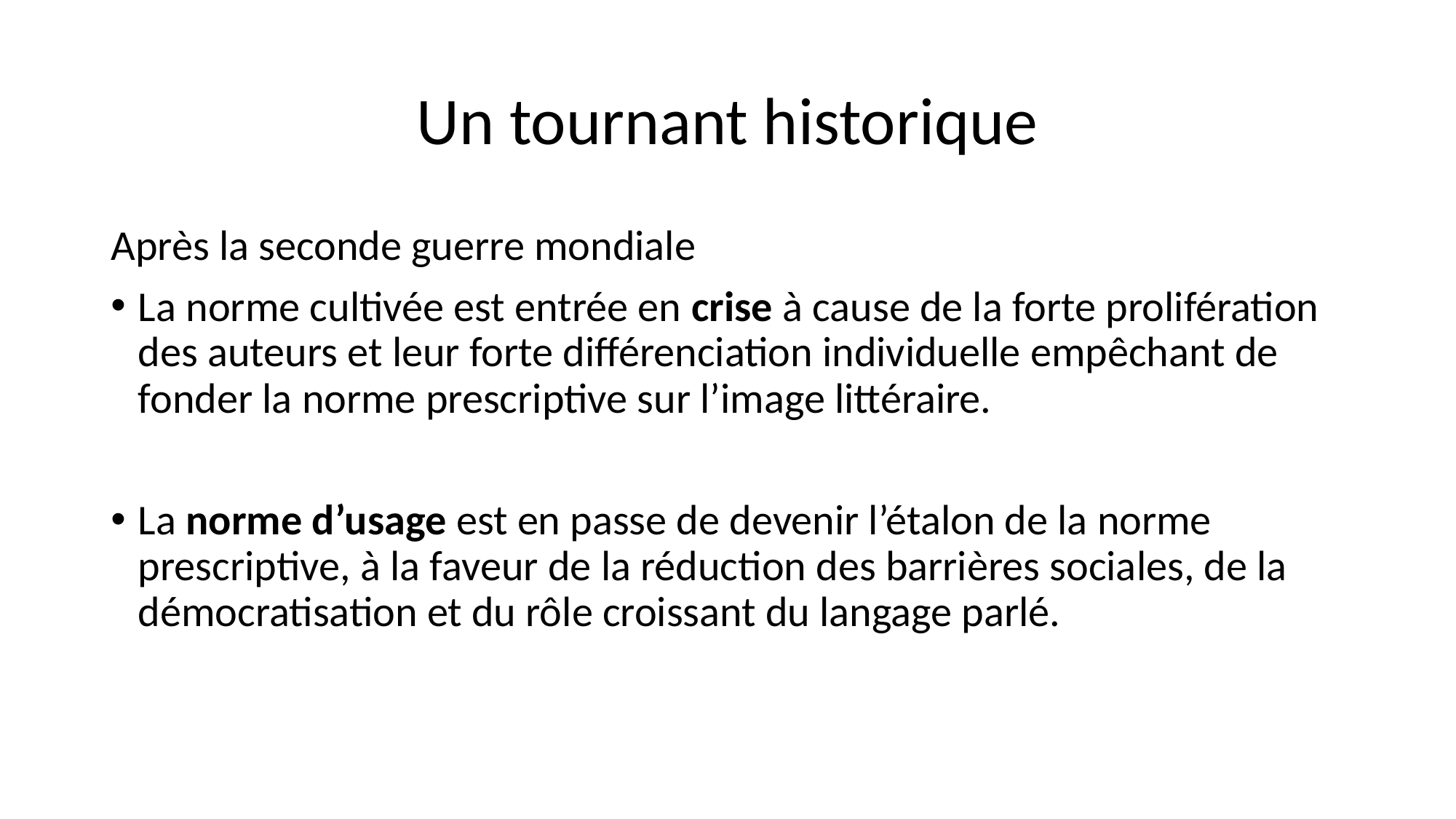

# Un tournant historique
Après la seconde guerre mondiale
La norme cultivée est entrée en crise à cause de la forte prolifération des auteurs et leur forte différenciation individuelle empêchant de fonder la norme prescriptive sur l’image littéraire.

La norme d’usage est en passe de devenir l’étalon de la norme prescriptive, à la faveur de la réduction des barrières sociales, de la démocratisation et du rôle croissant du langage parlé.